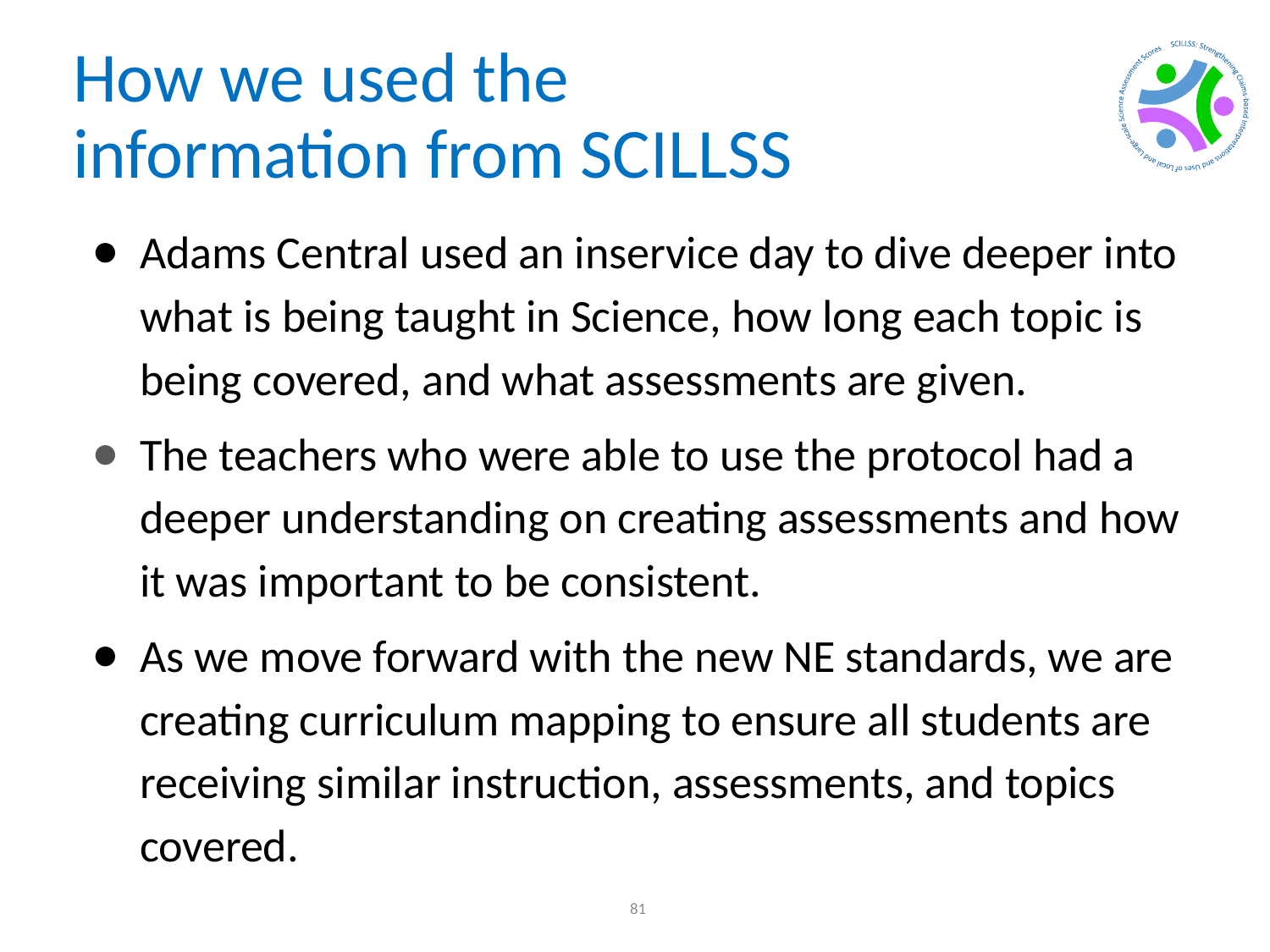

# How we used the information from SCILLSS
Adams Central used an inservice day to dive deeper into what is being taught in Science, how long each topic is being covered, and what assessments are given.
The teachers who were able to use the protocol had a deeper understanding on creating assessments and how it was important to be consistent.
As we move forward with the new NE standards, we are creating curriculum mapping to ensure all students are receiving similar instruction, assessments, and topics covered.